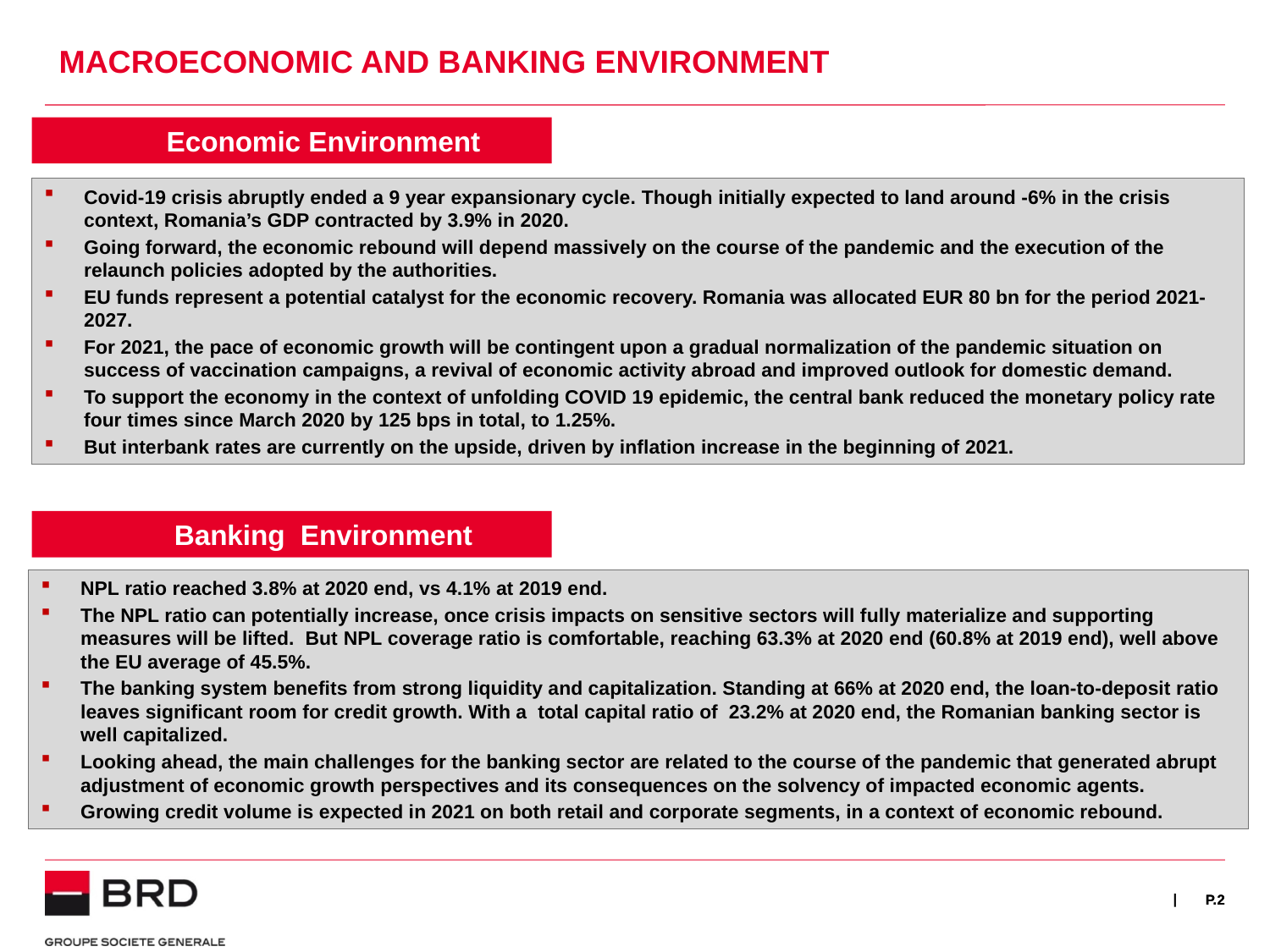

MACROECONOMIC AND BANKING ENVIRONMENT
Economic Environment
Covid-19 crisis abruptly ended a 9 year expansionary cycle. Though initially expected to land around -6% in the crisis context, Romania’s GDP contracted by 3.9% in 2020.
Going forward, the economic rebound will depend massively on the course of the pandemic and the execution of the relaunch policies adopted by the authorities.
EU funds represent a potential catalyst for the economic recovery. Romania was allocated EUR 80 bn for the period 2021-2027.
For 2021, the pace of economic growth will be contingent upon a gradual normalization of the pandemic situation on success of vaccination campaigns, a revival of economic activity abroad and improved outlook for domestic demand.
To support the economy in the context of unfolding COVID 19 epidemic, the central bank reduced the monetary policy rate four times since March 2020 by 125 bps in total, to 1.25%.
But interbank rates are currently on the upside, driven by inflation increase in the beginning of 2021.
Banking  Environment
NPL ratio reached 3.8% at 2020 end, vs 4.1% at 2019 end.
The NPL ratio can potentially increase, once crisis impacts on sensitive sectors will fully materialize and supporting measures will be lifted.  But NPL coverage ratio is comfortable, reaching 63.3% at 2020 end (60.8% at 2019 end), well above the EU average of 45.5%.
The banking system benefits from strong liquidity and capitalization. Standing at 66% at 2020 end, the loan-to-deposit ratio leaves significant room for credit growth. With a  total capital ratio of  23.2% at 2020 end, the Romanian banking sector is well capitalized.
Looking ahead, the main challenges for the banking sector are related to the course of the pandemic that generated abrupt adjustment of economic growth perspectives and its consequences on the solvency of impacted economic agents.
Growing credit volume is expected in 2021 on both retail and corporate segments, in a context of economic rebound.
P.2
P.2